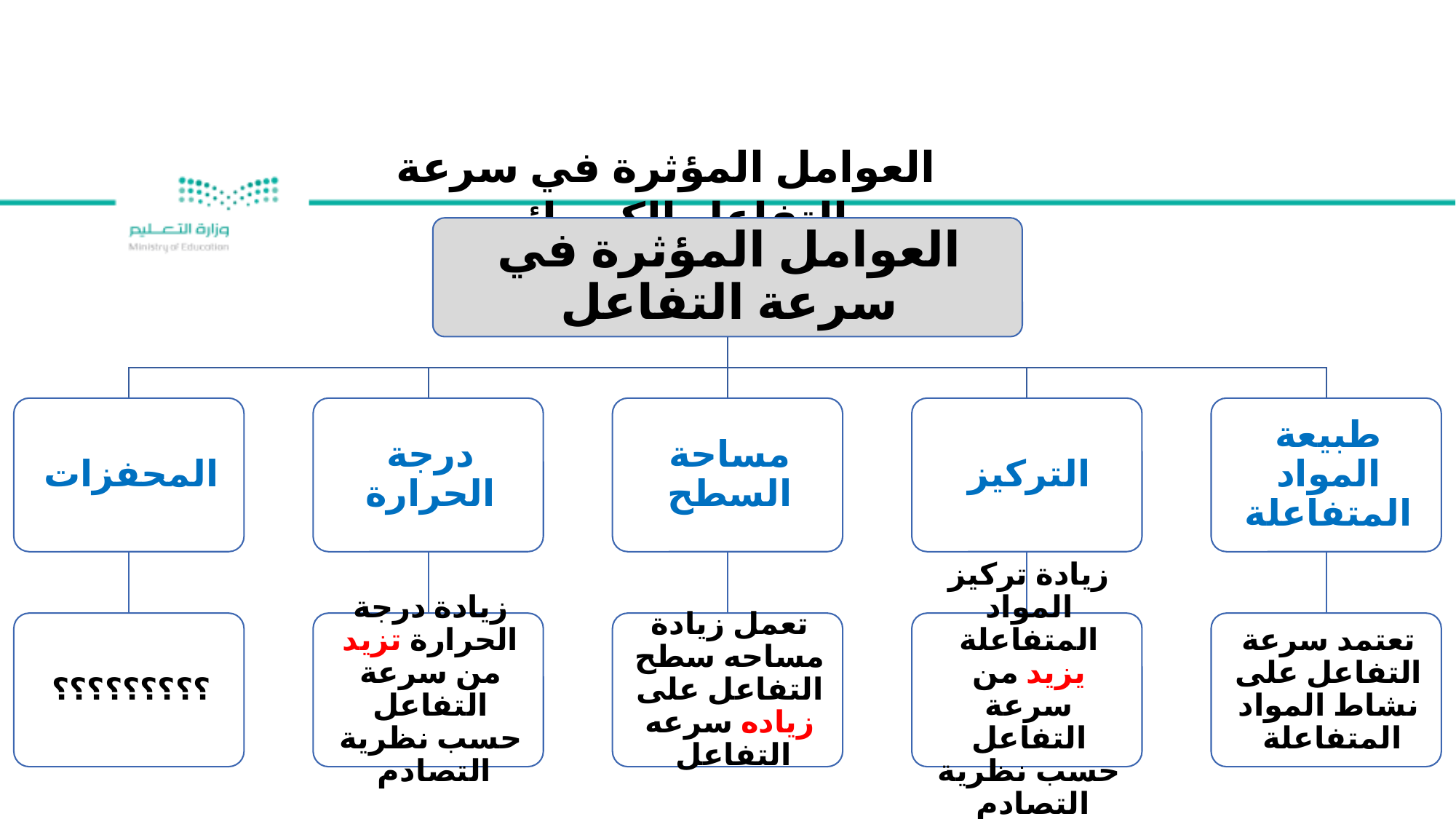

العوامل المؤثرة في سرعة التفاعل الكيميائي
العوامل المؤثرة في سرعة التفاعل
المحفزات
؟؟؟؟؟؟؟؟؟
درجة الحرارة
زيادة درجة الحرارة تزيد من سرعة التفاعل حسب نظرية التصادم
مساحة السطح
تعمل زيادة مساحه سطح التفاعل على زياده سرعه التفاعل
التركيز
زيادة تركيز المواد المتفاعلة يزيد من سرعة التفاعل حسب نظرية التصادم
طبيعة المواد المتفاعلة
تعتمد سرعة التفاعل على نشاط المواد المتفاعلة